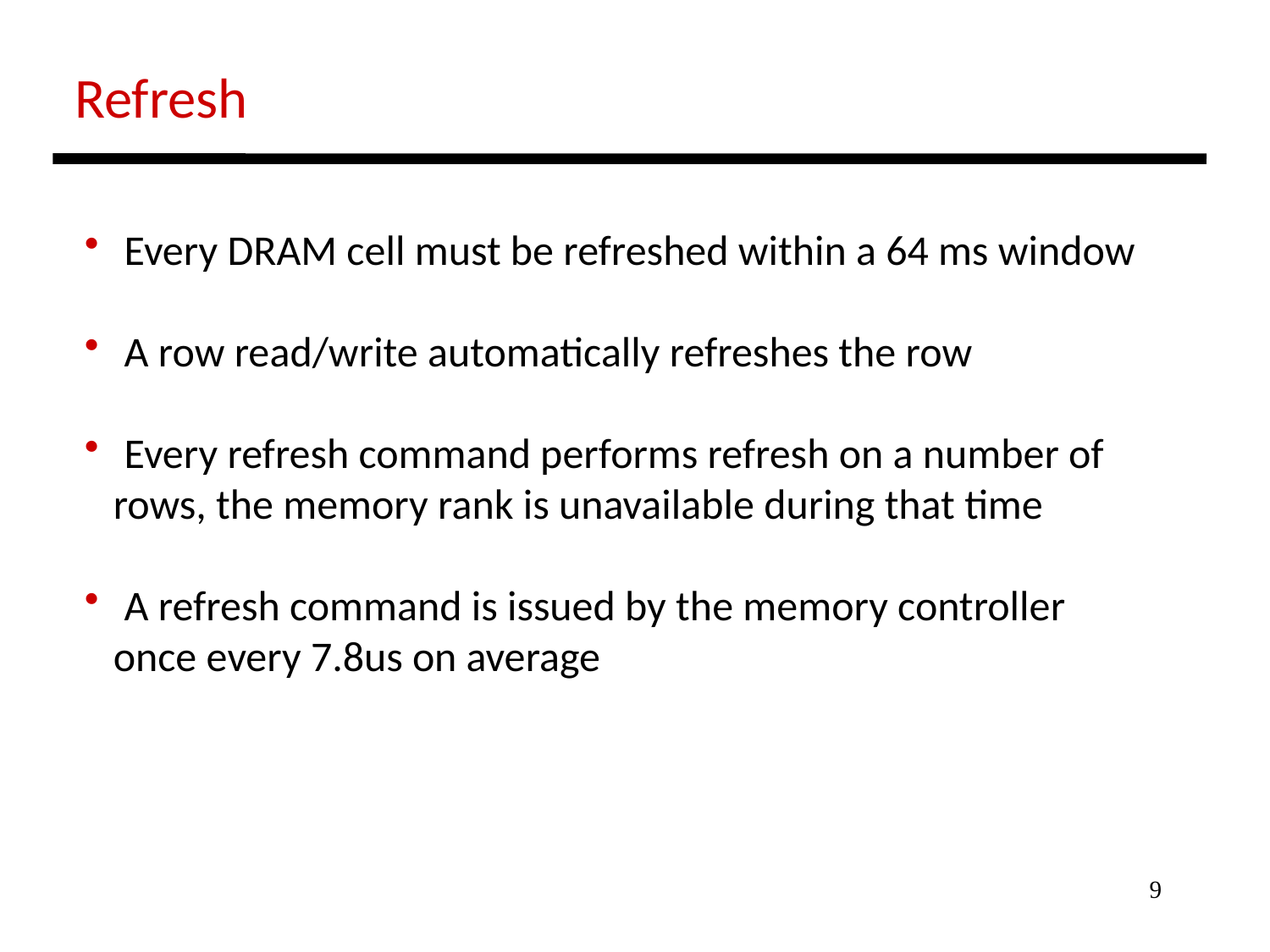

Refresh

 Every DRAM cell must be refreshed within a 64 ms window

 A row read/write automatically refreshes the row

 Every refresh command performs refresh on a number of
   rows, the memory rank is unavailable during that time

 A refresh command is issued by the memory controller
   once every 7.8us on average
9